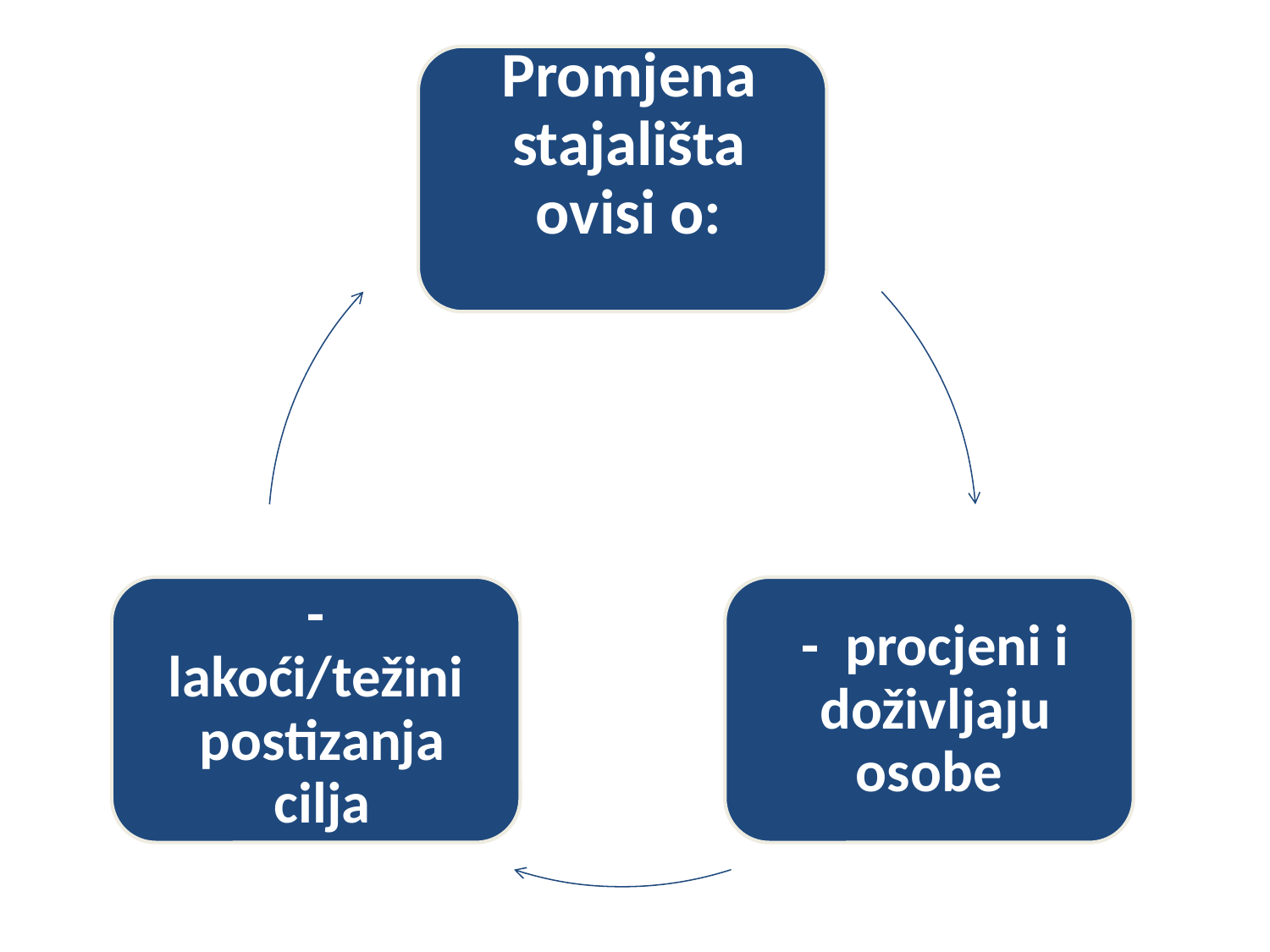

Promjena stajališta ovisi o:
-  procjeni i doživljaju osobe
-  lakoći/težini  postizanja cilja